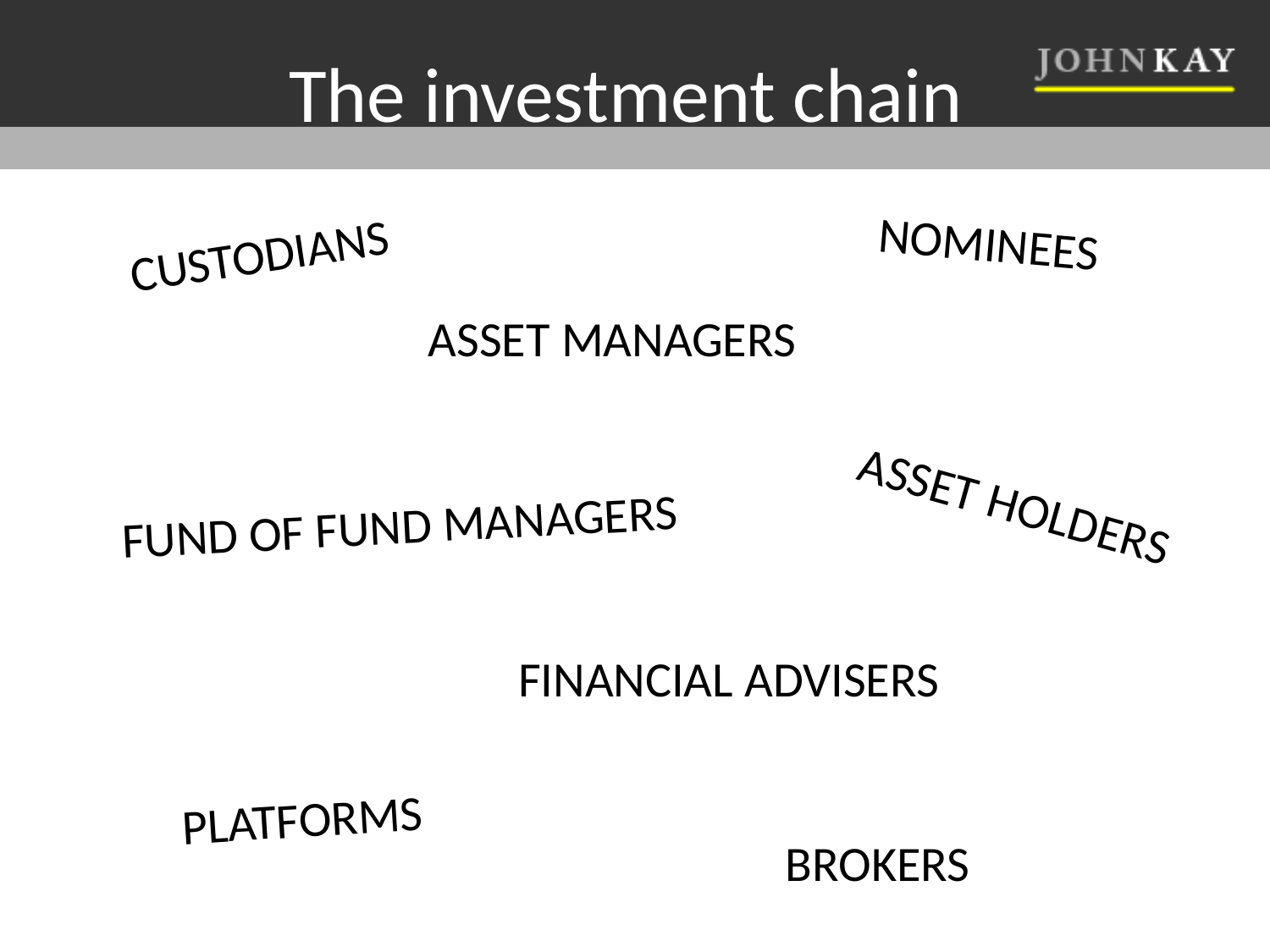

# The investment chain
NOMINEES
	CUSTODIANS
ASSET MANAGERS
ASSET HOLDERS
FUND OF FUND MANAGERS
FINANCIAL ADVISERS
PLATFORMS
BROKERS